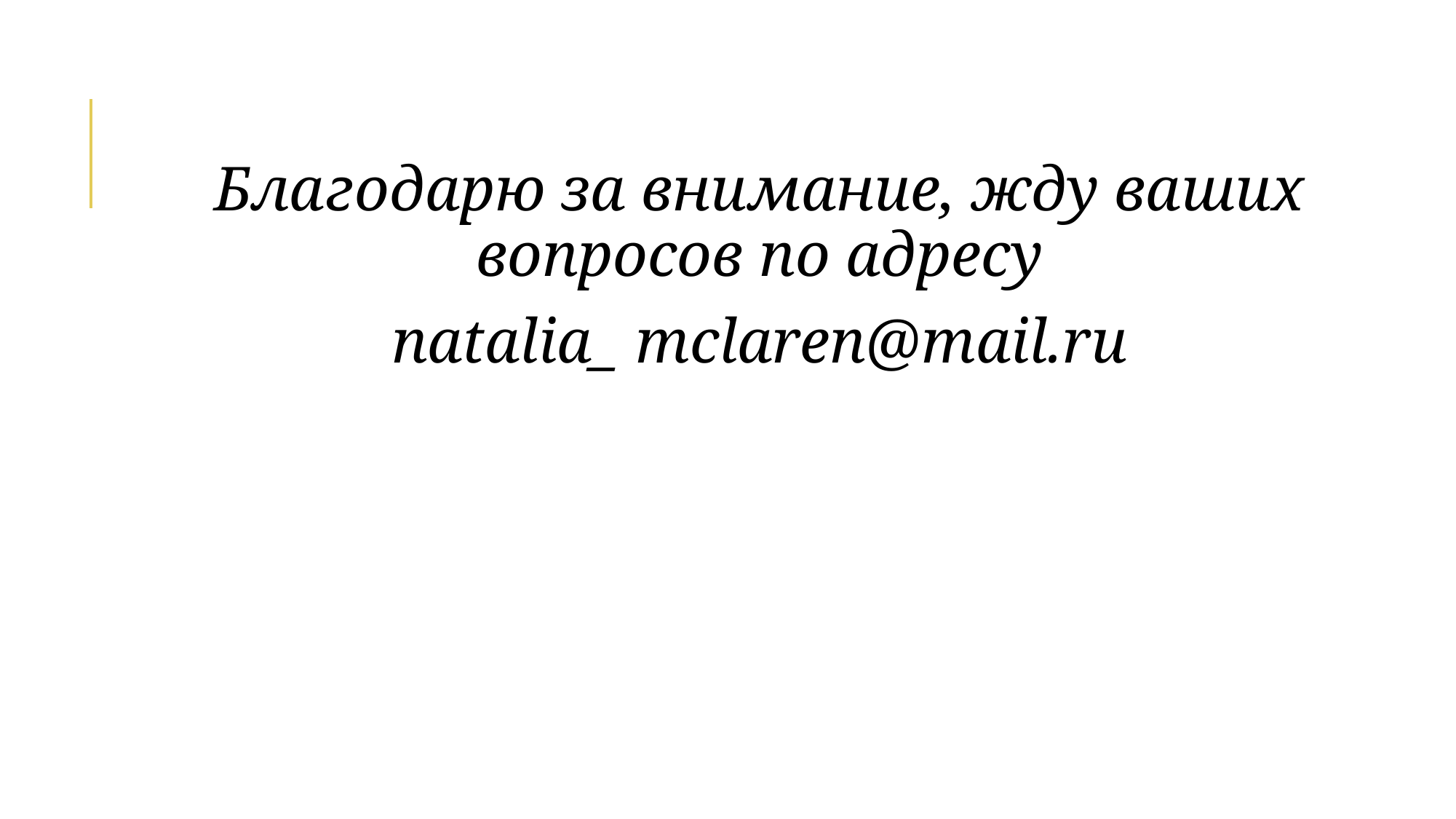

Благодарю за внимание, жду ваших вопросов по адресу
natalia_ mclaren@mail.ru